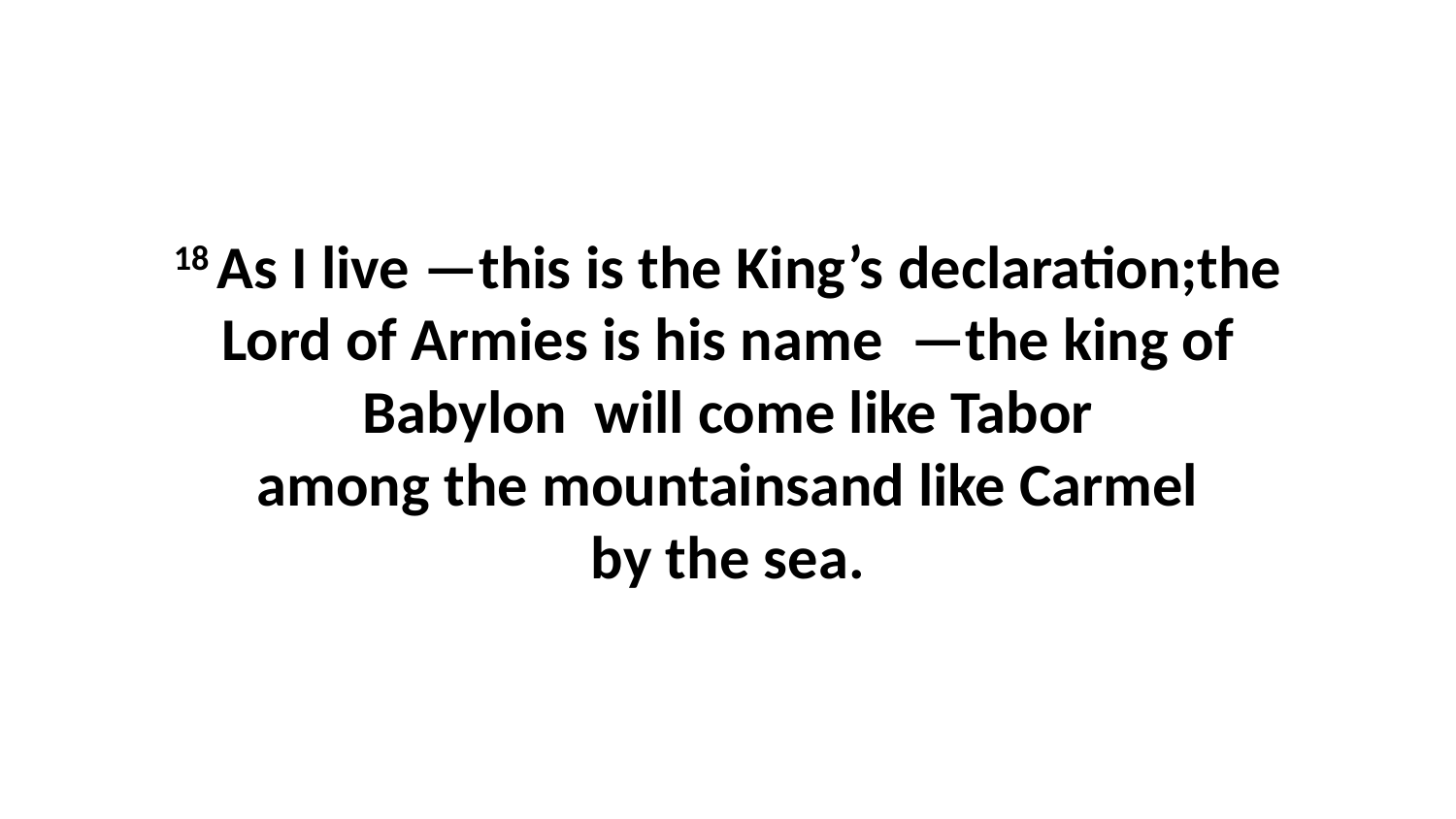

18 As I live —this is the King’s declaration;the Lord of Armies is his name  —the king of Babylon  will come like Tabor among the mountainsand like Carmel by the sea.